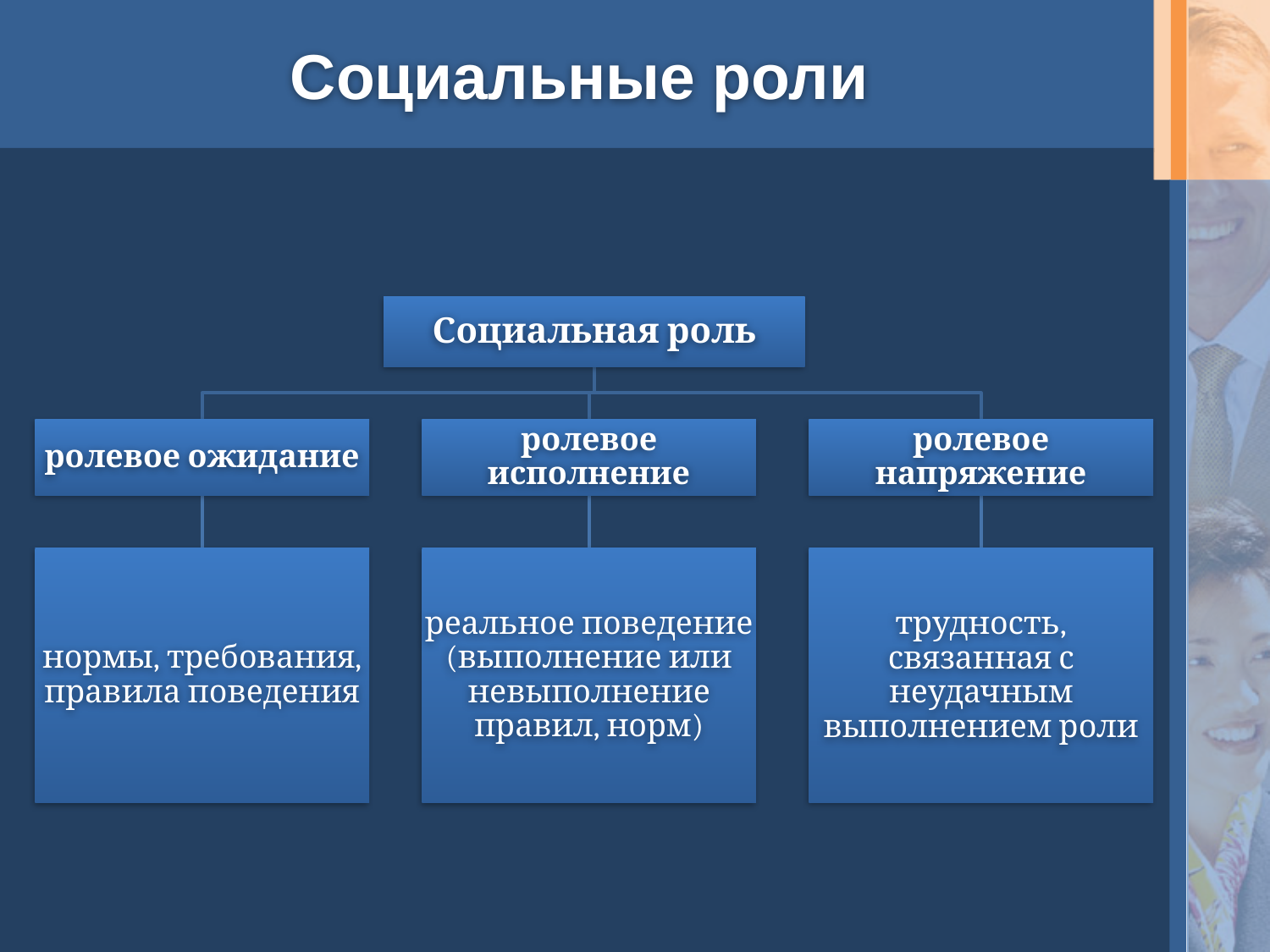

# Социальные роли

Социальная роль

ролевое ожидание

ролевое исполнение

ролевое напряжение

нормы, требования, правила поведения

реальное поведение (выполнение или невыполнение правил, норм)

трудность, связанная с неудачным выполнением роли